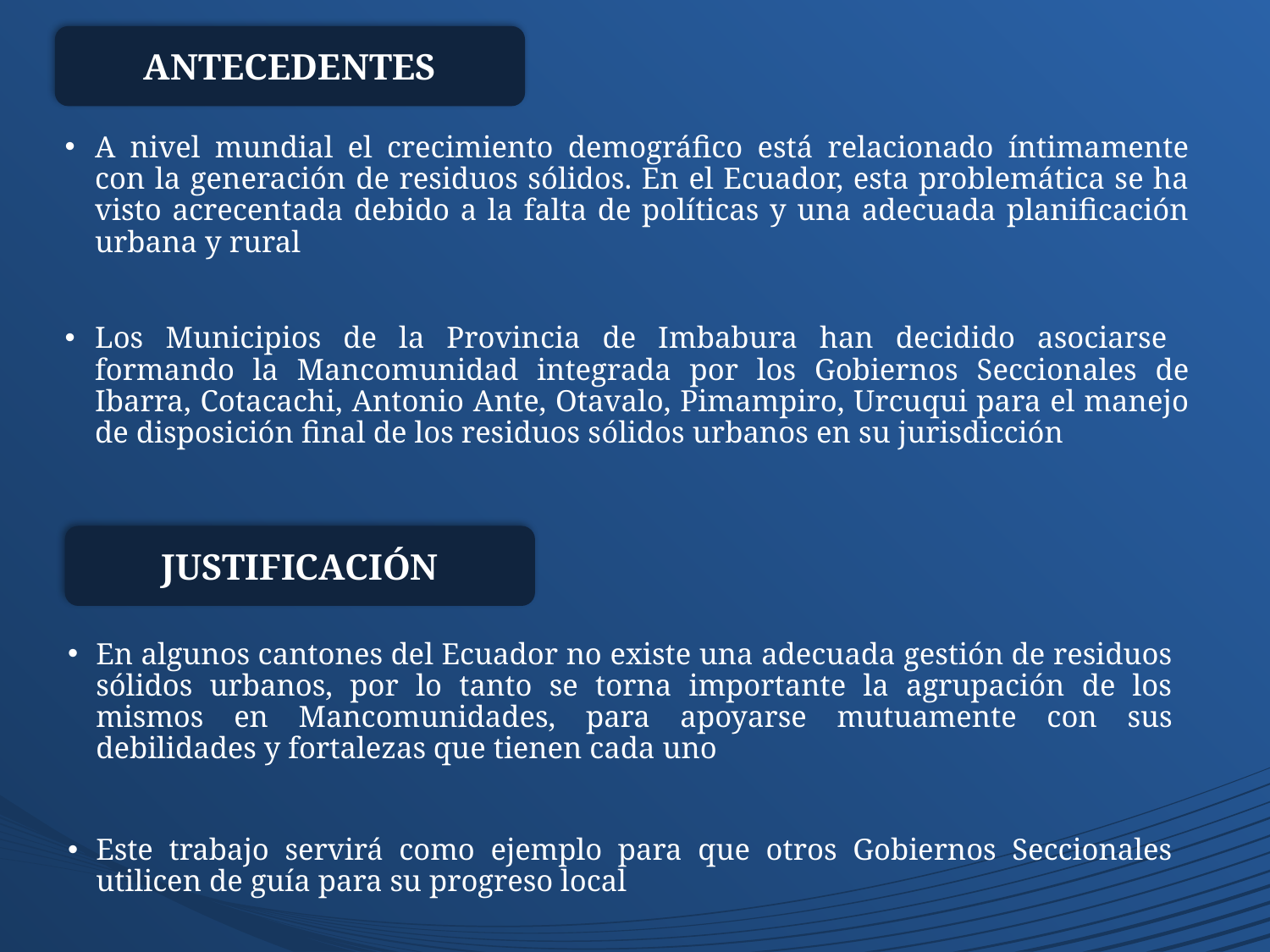

ANTECEDENTES

A nivel mundial el crecimiento demográfico está relacionado íntimamente con la generación de residuos sólidos. En el Ecuador, esta problemática se ha visto acrecentada debido a la falta de políticas y una adecuada planificación urbana y rural

Los Municipios de la Provincia de Imbabura han decidido asociarse  formando la Mancomunidad integrada por los Gobiernos Seccionales de Ibarra, Cotacachi, Antonio Ante, Otavalo, Pimampiro, Urcuqui para el manejo de disposición final de los residuos sólidos urbanos en su jurisdicción

JUSTIFICACIÓN

En algunos cantones del Ecuador no existe una adecuada gestión de residuos sólidos urbanos, por lo tanto se torna importante la agrupación de los mismos en Mancomunidades, para apoyarse mutuamente con sus debilidades y fortalezas que tienen cada uno

Este trabajo servirá como ejemplo para que otros Gobiernos Seccionales utilicen de guía para su progreso local